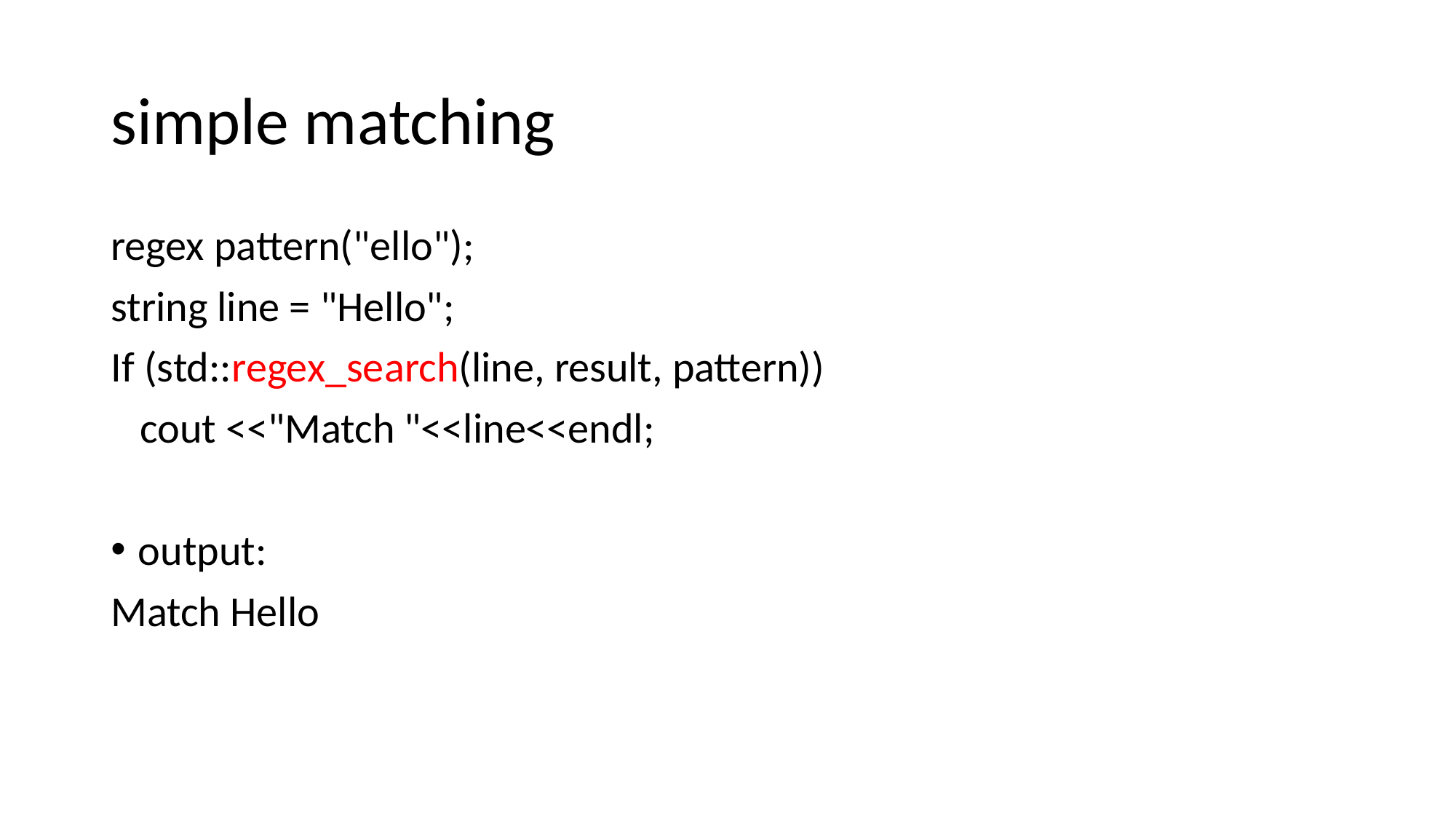

# simple matching
regex pattern("ello");
string line = "Hello";
If (std::regex_search(line, result, pattern))
   cout <<"Match "<<line<<endl;

output:
Match Hello